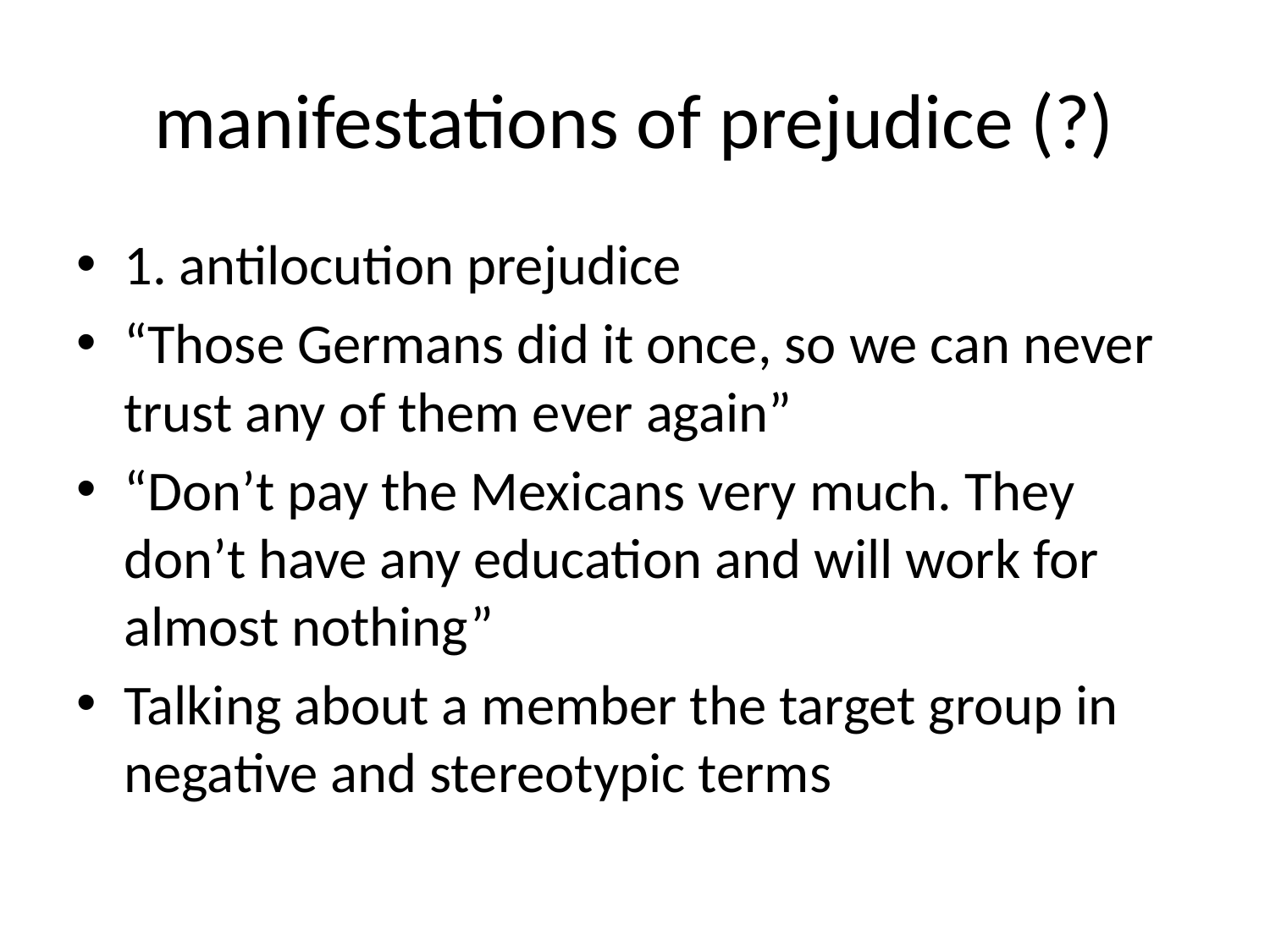

# manifestations of prejudice (?)
1. antilocution prejudice
“Those Germans did it once, so we can never trust any of them ever again”
“Don’t pay the Mexicans very much. They don’t have any education and will work for almost nothing”
Talking about a member the target group in negative and stereotypic terms